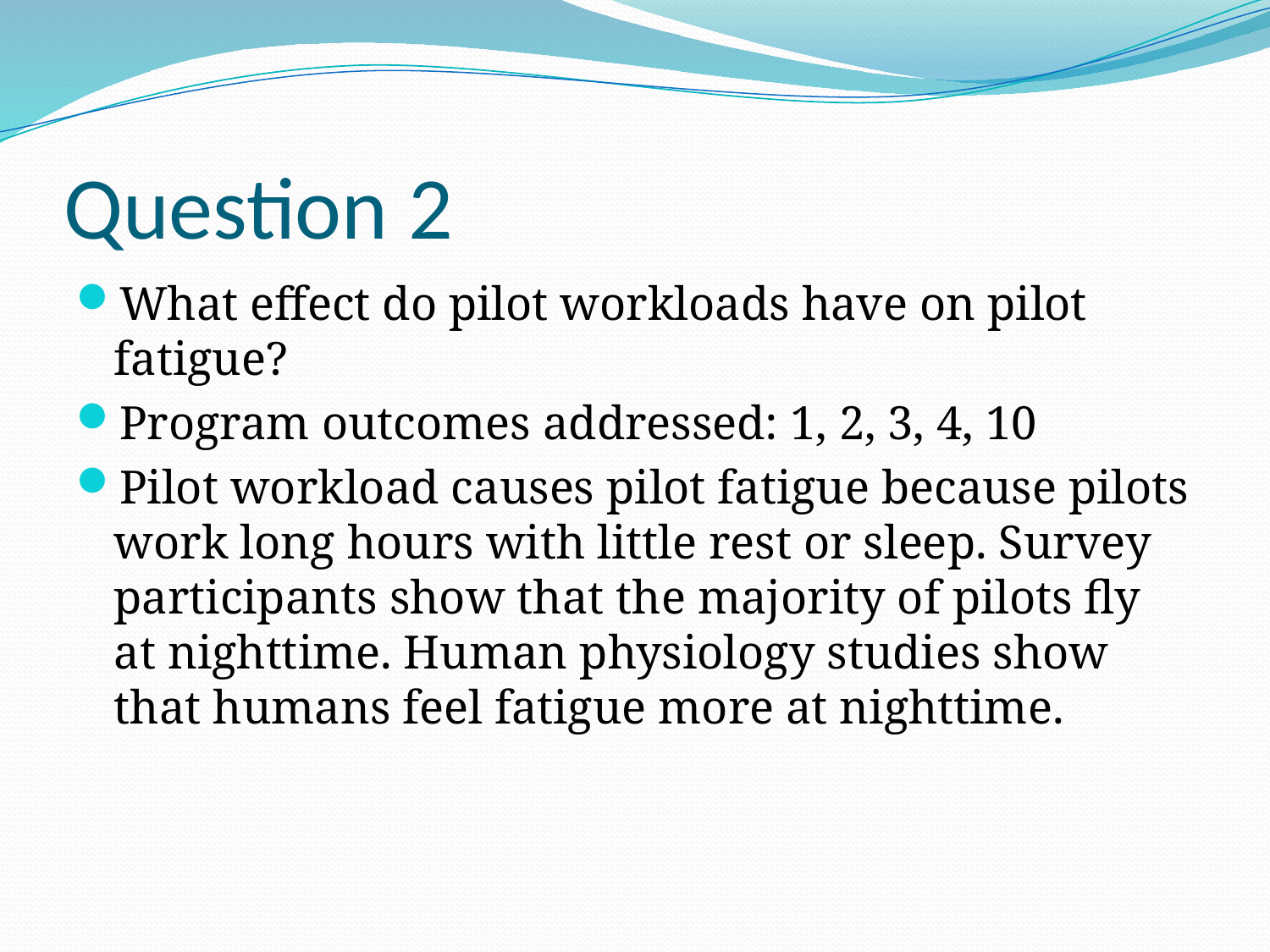

# Question 2
What effect do pilot workloads have on pilot fatigue?
Program outcomes addressed: 1, 2, 3, 4, 10
Pilot workload causes pilot fatigue because pilots work long hours with little rest or sleep. Survey participants show that the majority of pilots fly at nighttime. Human physiology studies show that humans feel fatigue more at nighttime.